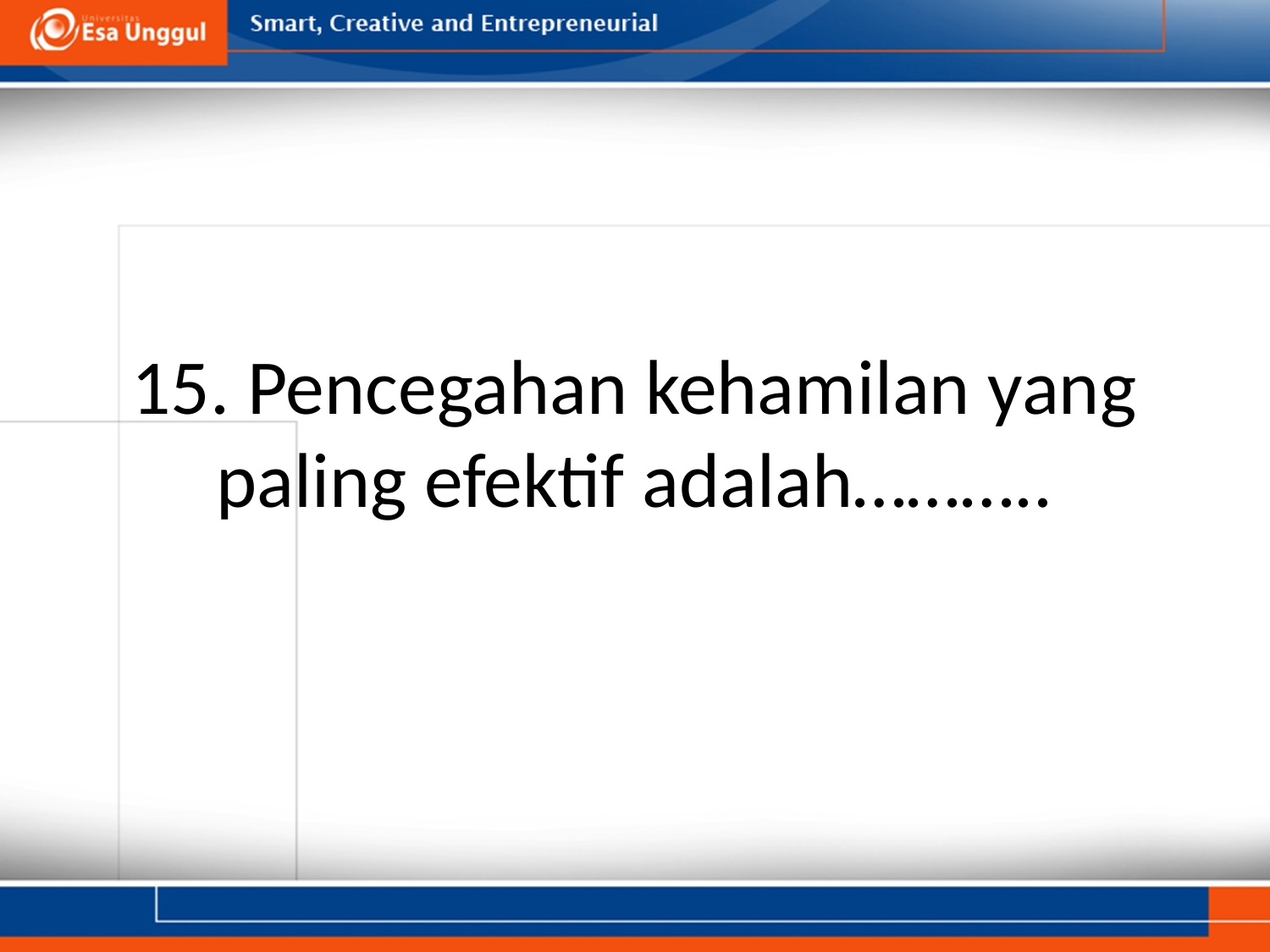

# 15. Pencegahan kehamilan yang paling efektif adalah………..